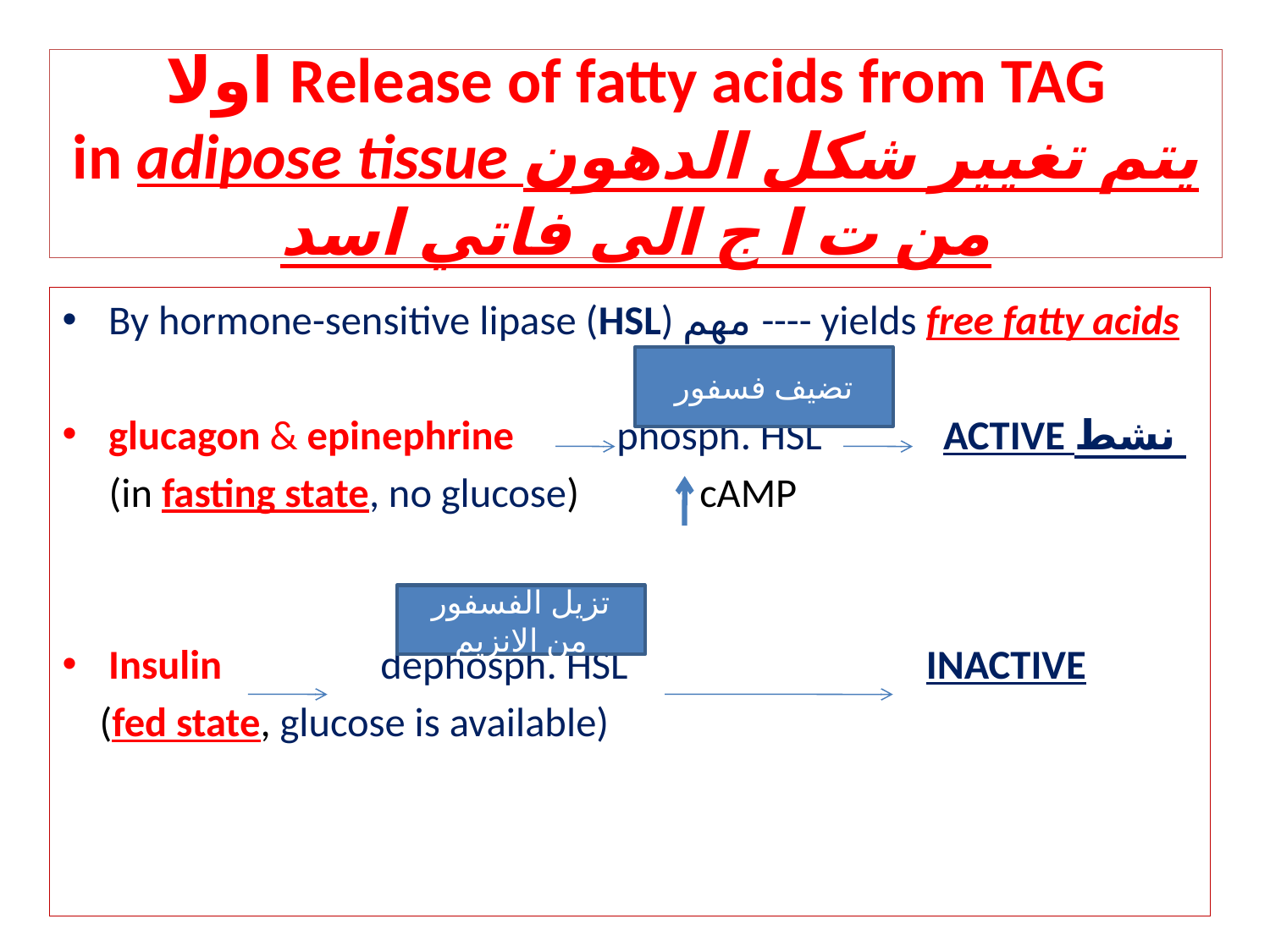

# اولا Release of fatty acids from TAG in adipose tissue يتم تغيير شكل الدهون من ت ا ج الى فاتي اسد
By hormone-sensitive lipase (HSL) مهم ---- yields free fatty acids

glucagon & epinephrine           phosph. HSL             ACTIVE نشط
     (in fasting state, no glucose)             cAMP

Insulin                 dephosph. HSL                                INACTIVE
    (fed state, glucose is available)

تضيف فسفور
تزيل الفسفور من الانزيم